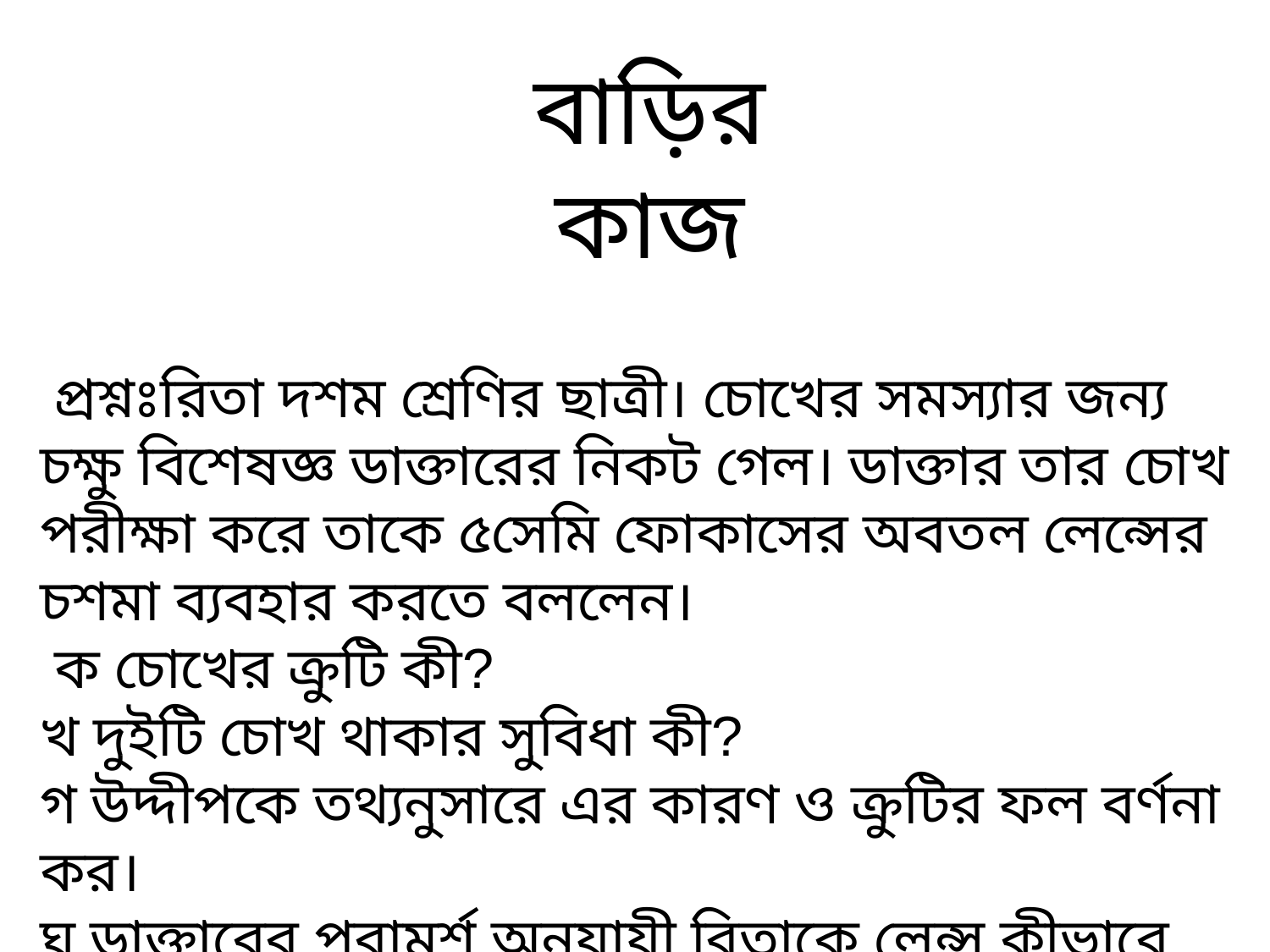

বাড়ির কাজ
 প্রশ্নঃরিতা দশম শ্রেণির ছাত্রী। চোখের সমস্যার জন্য চক্ষু বিশেষজ্ঞ ডাক্তারের নিকট গেল। ডাক্তার তার চোখ পরীক্ষা করে তাকে ৫সেমি ফোকাসের অবতল লেন্সের চশমা ব্যবহার করতে বললেন।
 ক চোখের ক্রুটি কী?
খ দুইটি চোখ থাকার সুবিধা কী?
গ উদ্দীপকে তথ্যনুসারে এর কারণ ও ক্রুটির ফল বর্ণনা কর।
ঘ ডাক্তারের পরামর্শ অনুযায়ী রিতাকে লেন্স কীভাবে দূরের জিনিস দেখতে সাহায্যে করবে?